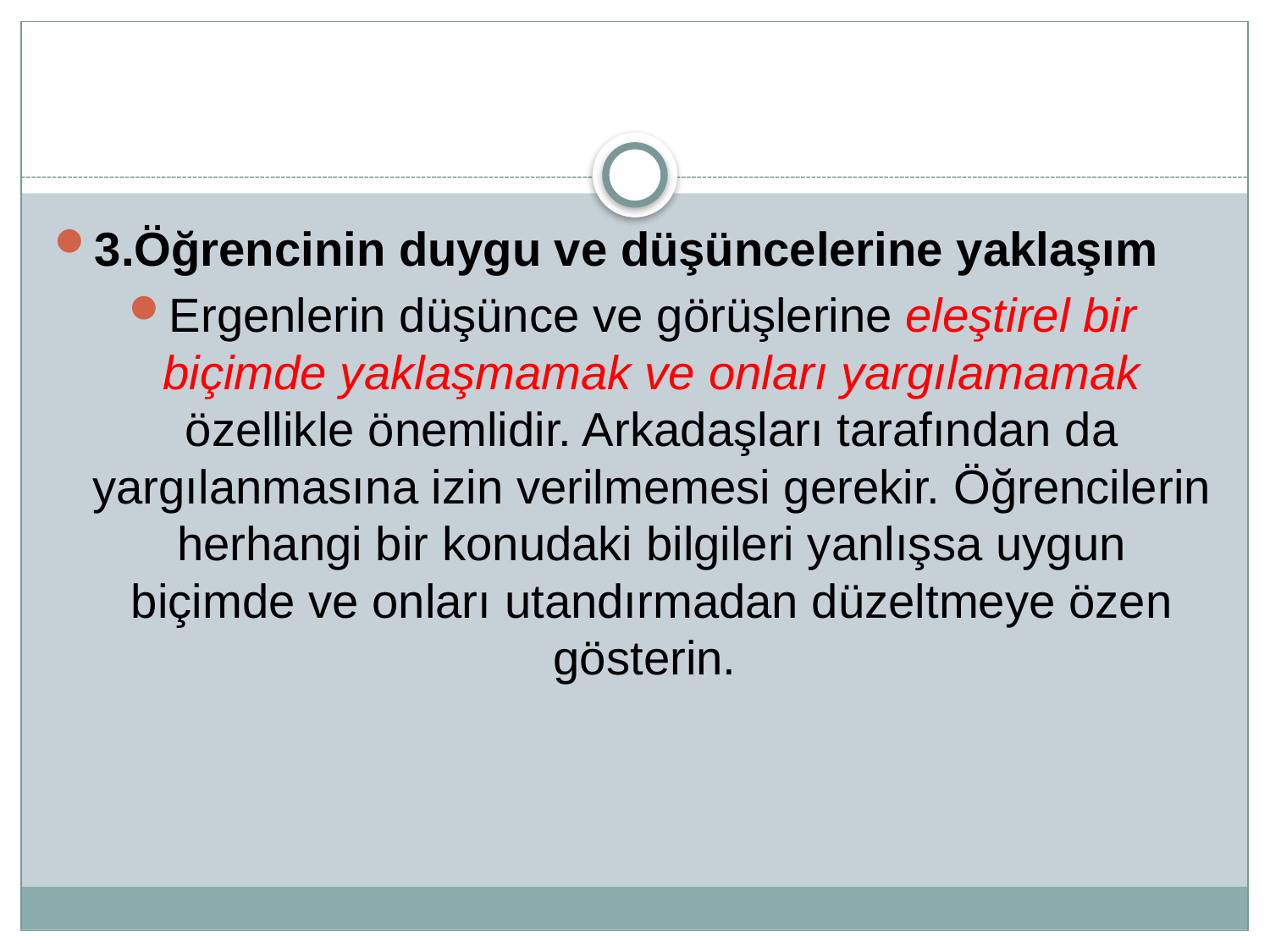

3.Öğrencinin duygu ve düşüncelerine yaklaşım
Ergenlerin düşünce ve görüşlerine eleştirel bir biçimde yaklaşmamak ve onları yargılamamak özellikle önemlidir. Arkadaşları tarafından da yargılanmasına izin verilmemesi gerekir. Öğrencilerin herhangi bir konudaki bilgileri yanlışsa uygun biçimde ve onları utandırmadan düzeltmeye özen gösterin.